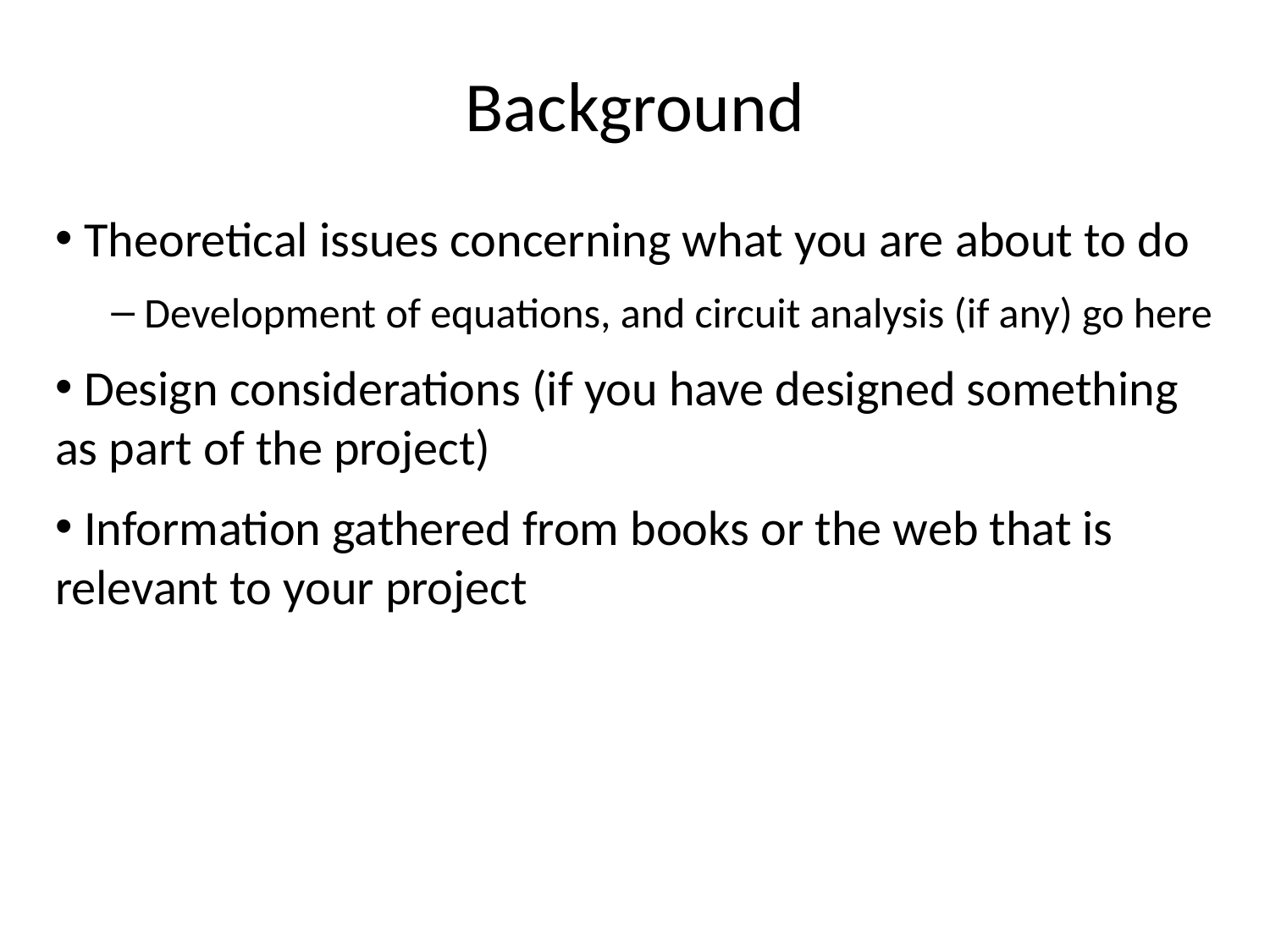

# Background
 Theoretical issues concerning what you are about to do
 Development of equations, and circuit analysis (if any) go here
 Design considerations (if you have designed something as part of the project)
 Information gathered from books or the web that is relevant to your project